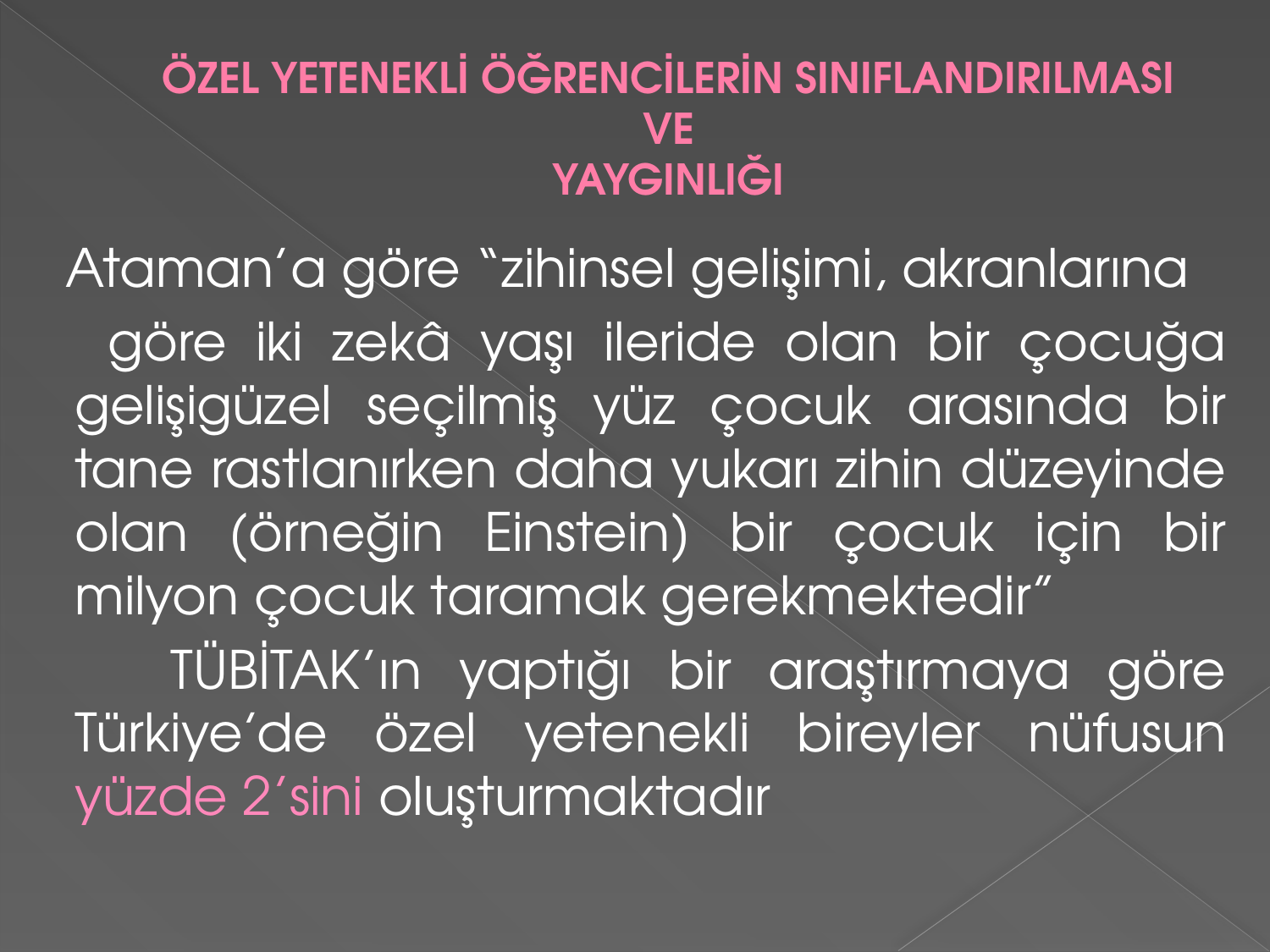

# ÖZEL YETENEKLİ ÖĞRENCİLERİN SINIFLANDIRILMASI VE YAYGINLIĞI
   Ataman’a göre “zihinsel gelişimi, akranlarına
   göre iki zekâ yaşı ileride olan bir çocuğa gelişigüzel seçilmiş yüz çocuk arasında bir tane rastlanırken daha yukarı zihin düzeyinde olan (örneğin Einstein) bir çocuk için bir milyon çocuk taramak gerekmektedir”
    TÜBİTAK’ın yaptığı bir araştırmaya göre Türkiye’de özel yetenekli bireyler nüfusun yüzde 2’sini oluşturmaktadır